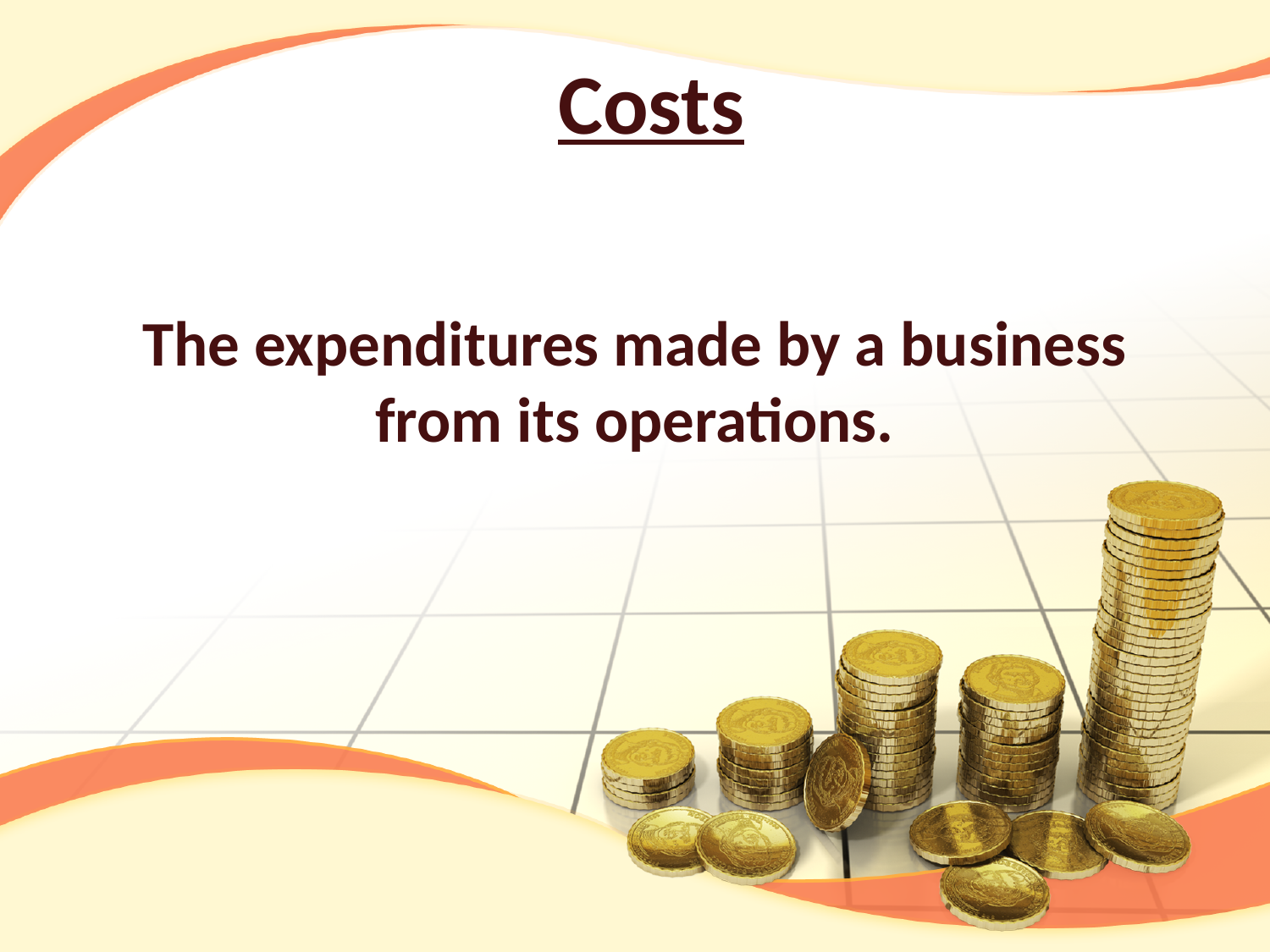

# Costs
The expenditures made by a business from its operations.